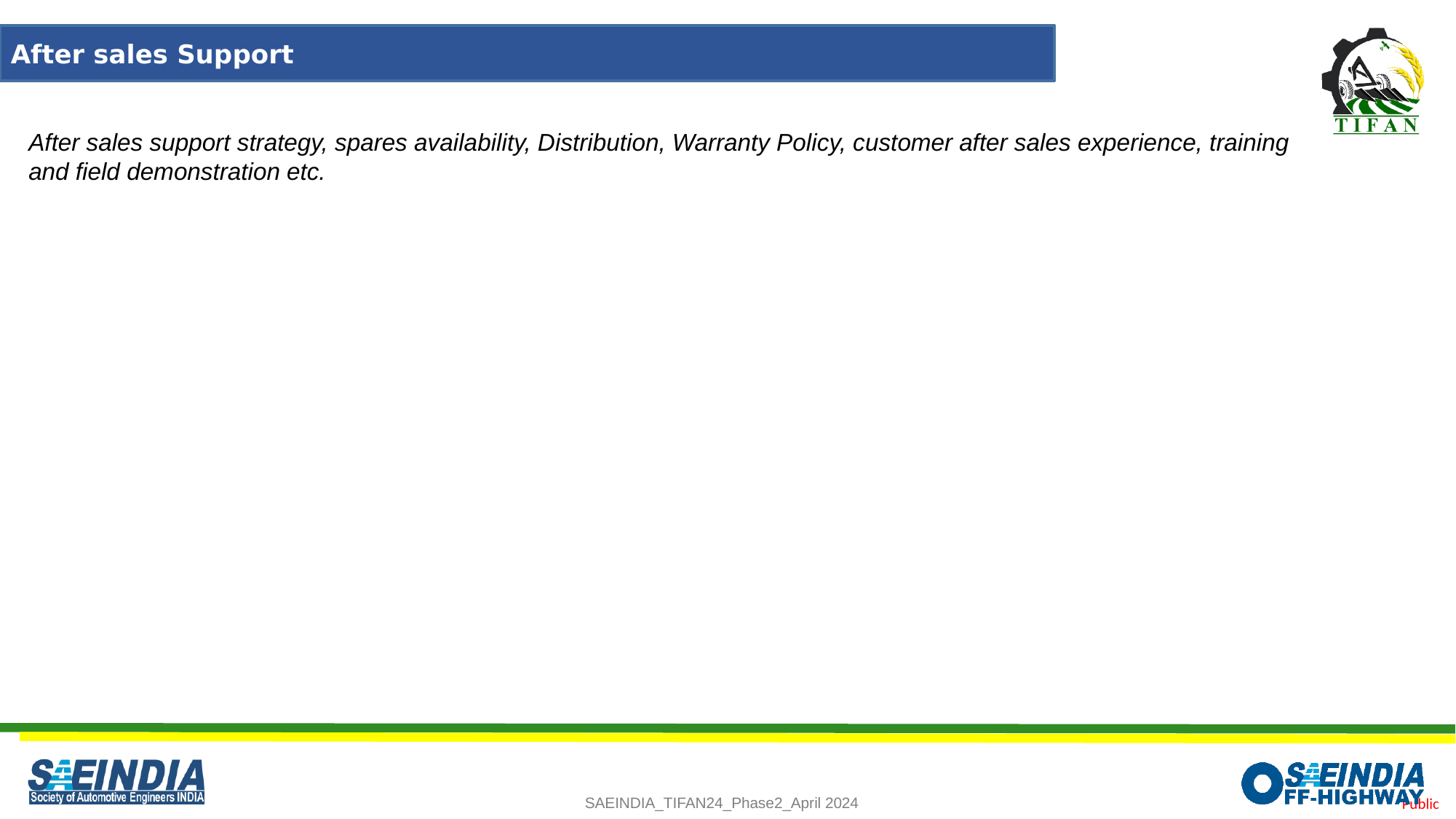

After sales Support
After sales support strategy, spares availability, Distribution, Warranty Policy, customer after sales experience, training and field demonstration etc.
12